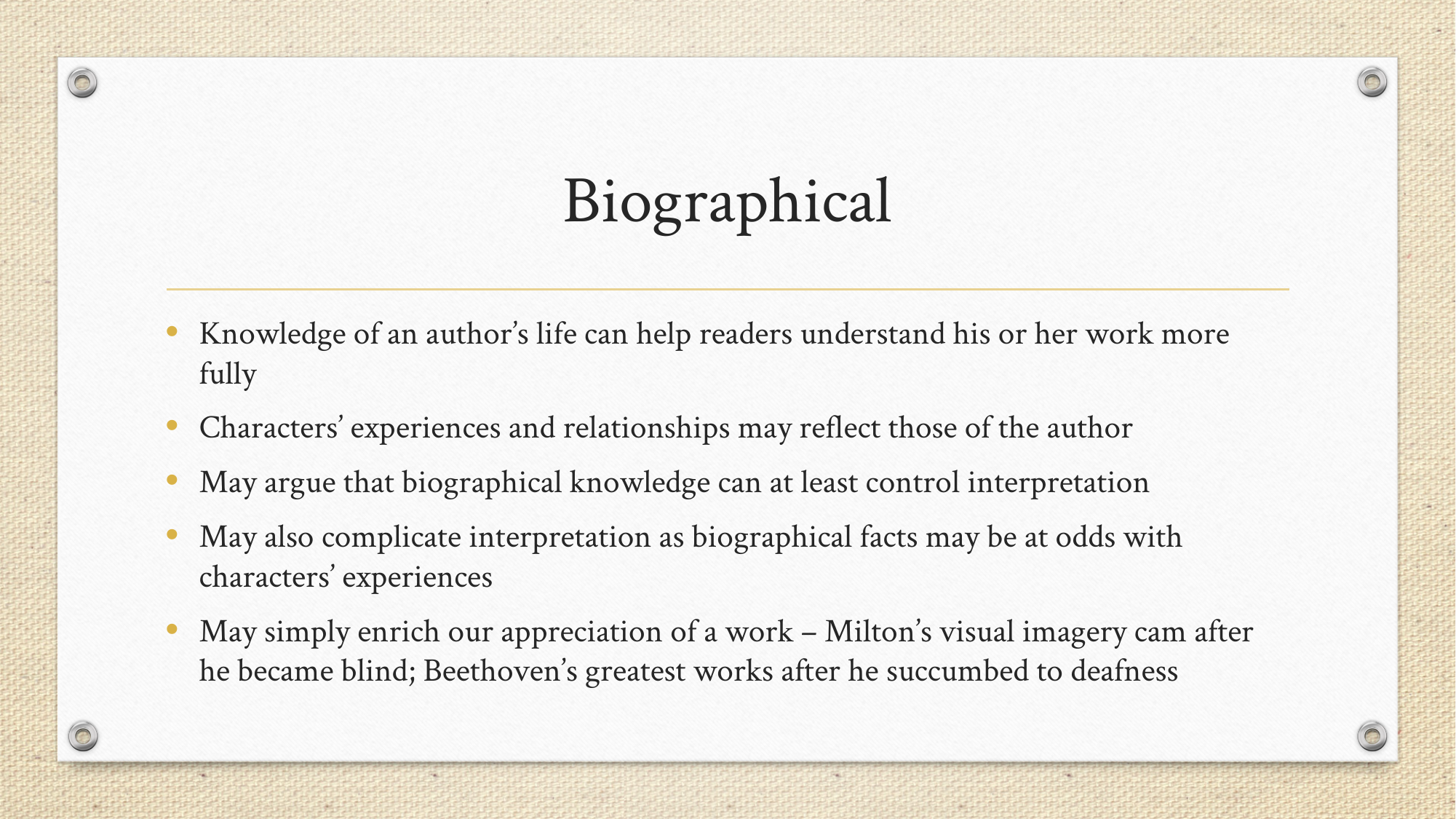

# Biographical
Knowledge of an author’s life can help readers understand his or her work more fully
Characters’ experiences and relationships may reflect those of the author
May argue that biographical knowledge can at least control interpretation
May also complicate interpretation as biographical facts may be at odds with characters’ experiences
May simply enrich our appreciation of a work – Milton’s visual imagery cam after he became blind; Beethoven’s greatest works after he succumbed to deafness